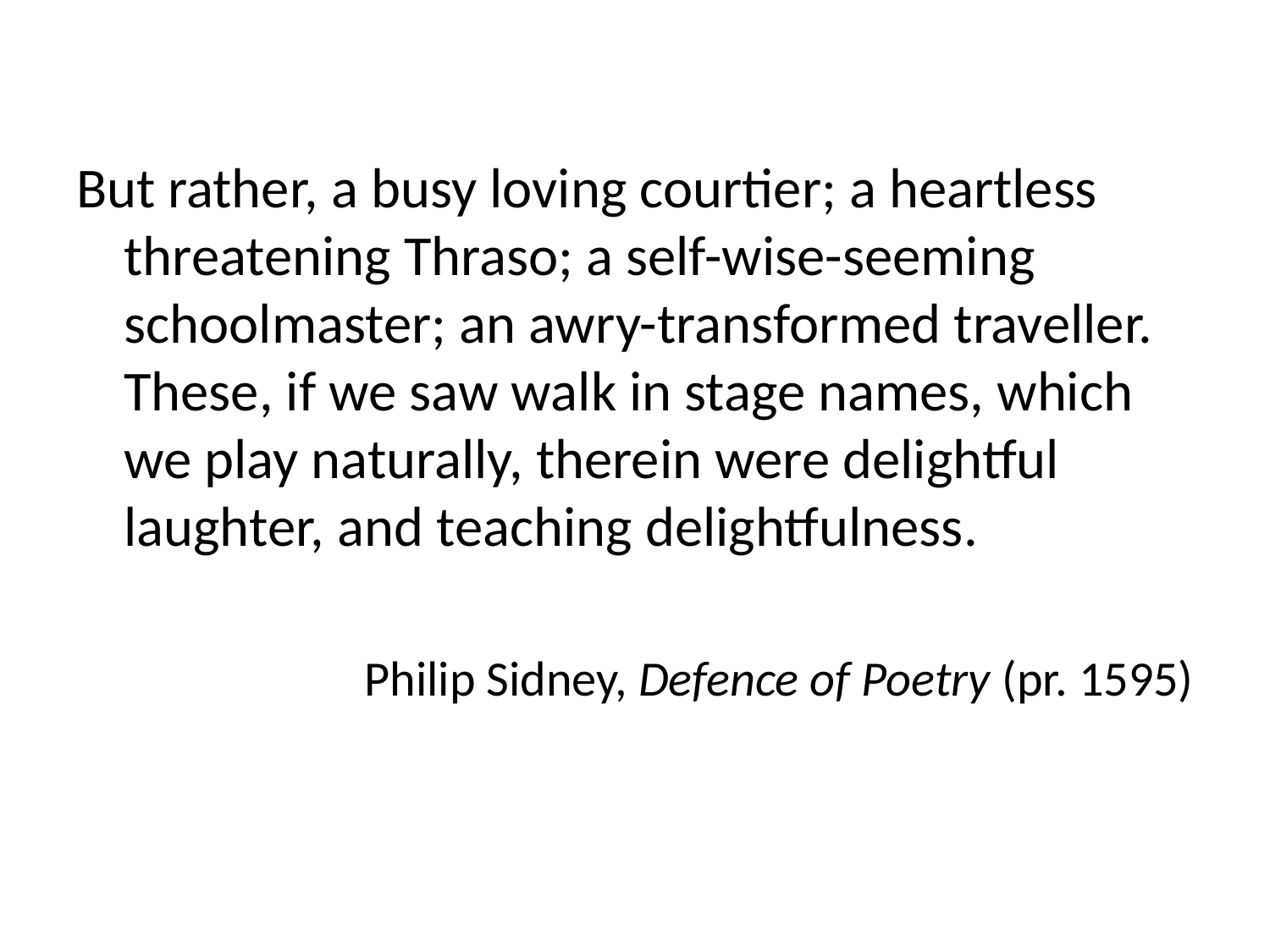

But rather, a busy loving courtier; a heartless threatening Thraso; a self-wise-seeming schoolmaster; an awry-transformed traveller. These, if we saw walk in stage names, which we play naturally, therein were delightful laughter, and teaching delightfulness.

Philip Sidney, Defence of Poetry (pr. 1595)